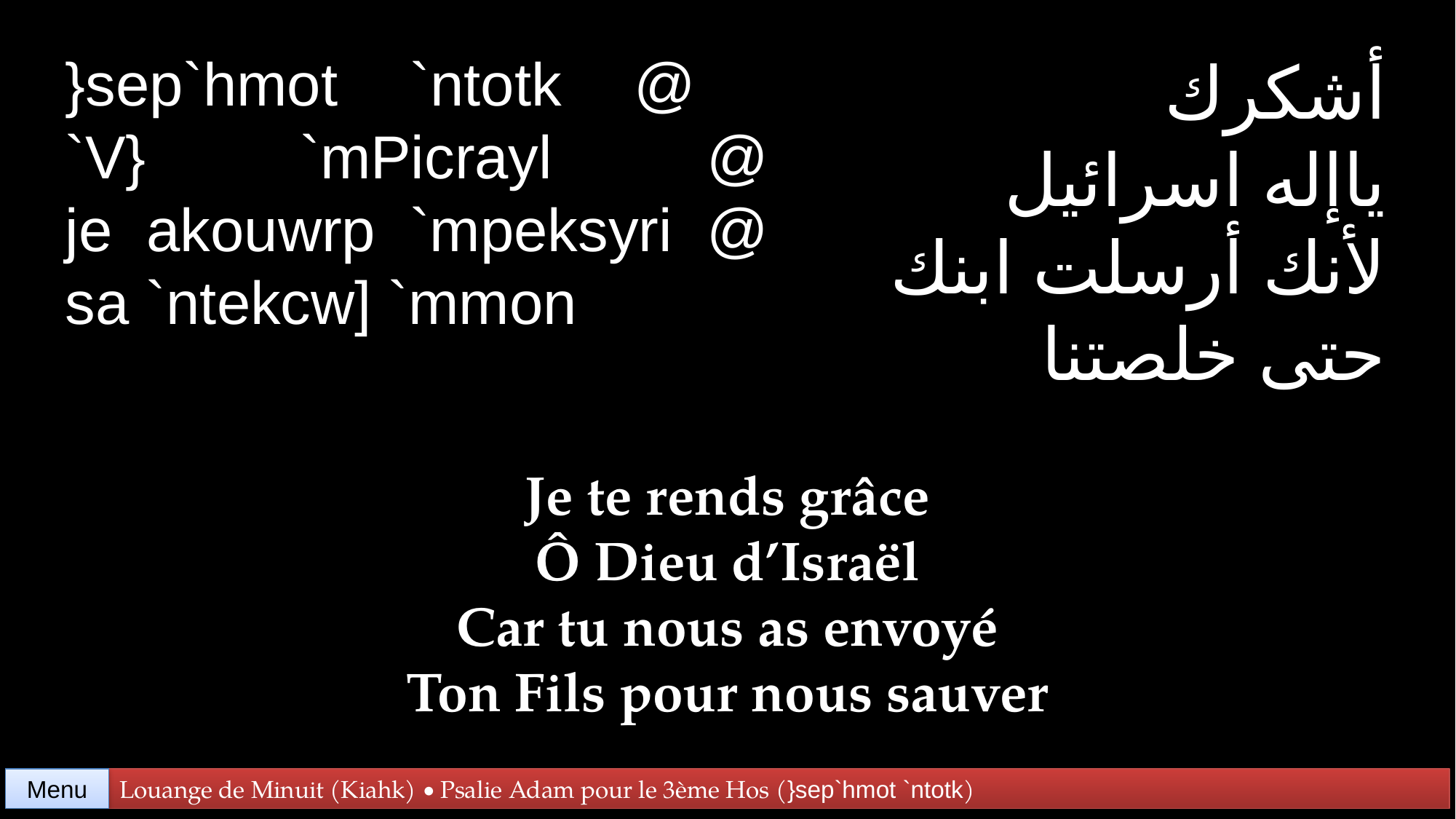

}sep`hmot `ntotk @
`V} `mPicrayl @
je akouwrp `mpeksyri @ sa `ntekcw] `mmon
أشكرك
ياإله اسرائيل
لأنك أرسلت ابنك
حتى خلصتنا
Je te rends grâce
Ô Dieu d’Israël
Car tu nous as envoyé
Ton Fils pour nous sauver
Menu
Louange de Minuit (Kiahk) • Psalie Adam pour le 3ème Hos (}sep`hmot `ntotk)